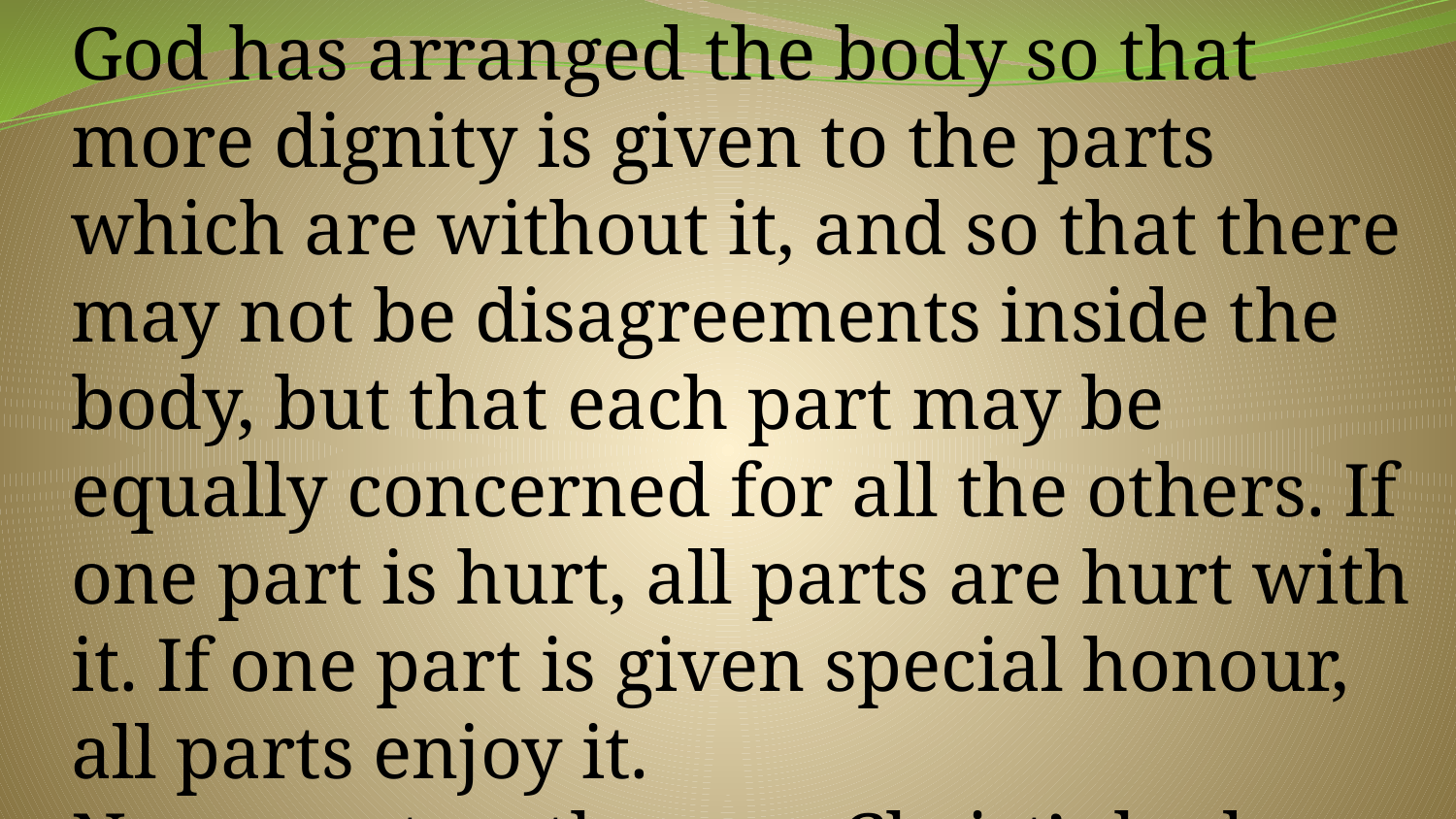

God has arranged the body so that more dignity is given to the parts which are without it, and so that there may not be disagreements inside the body, but that each part may be equally concerned for all the others. If one part is hurt, all parts are hurt with it. If one part is given special honour, all parts enjoy it.
Now you together are Christ’s body;